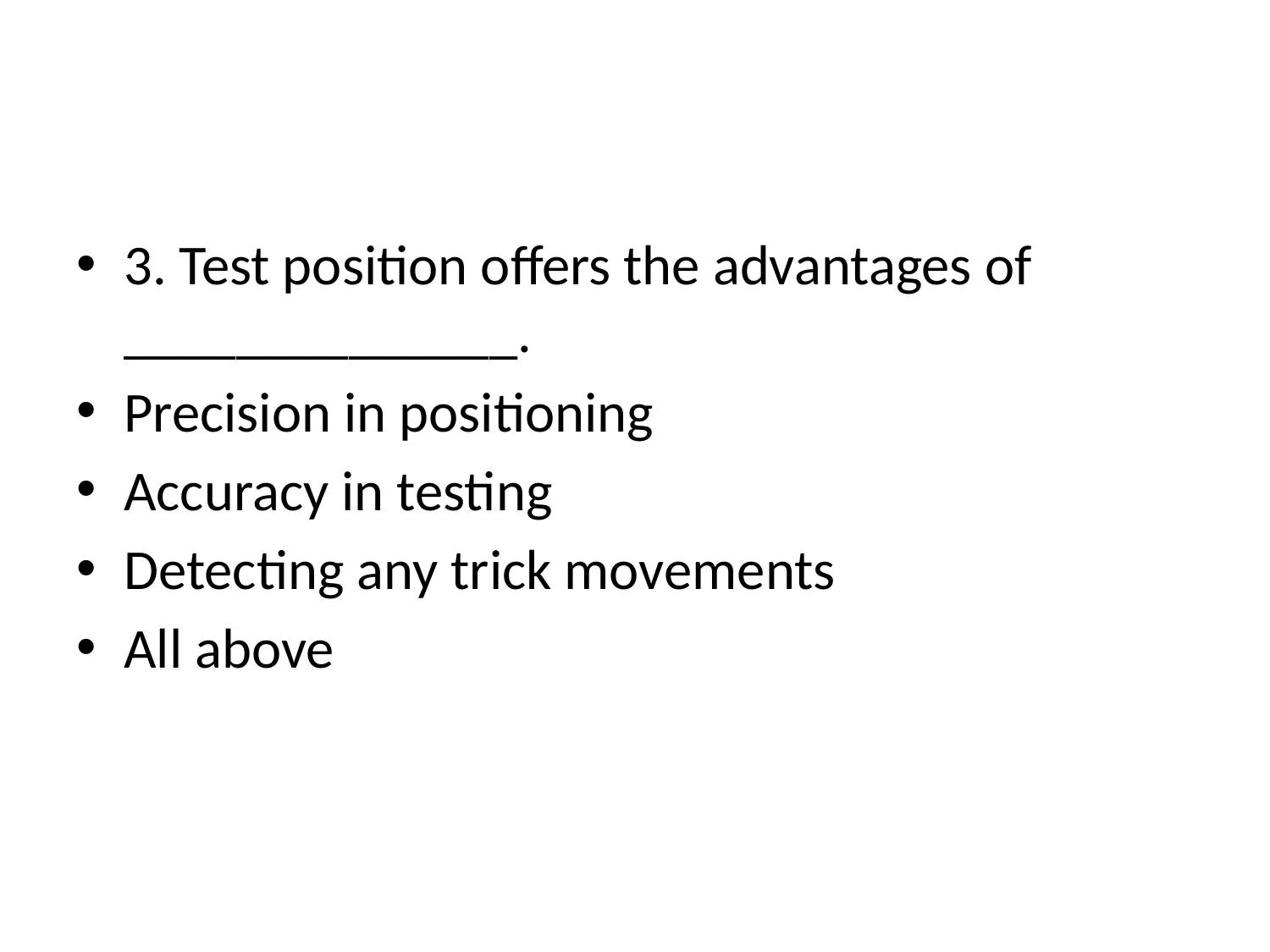

#
3. Test position offers the advantages of ______________.
Precision in positioning
Accuracy in testing
Detecting any trick movements
All above